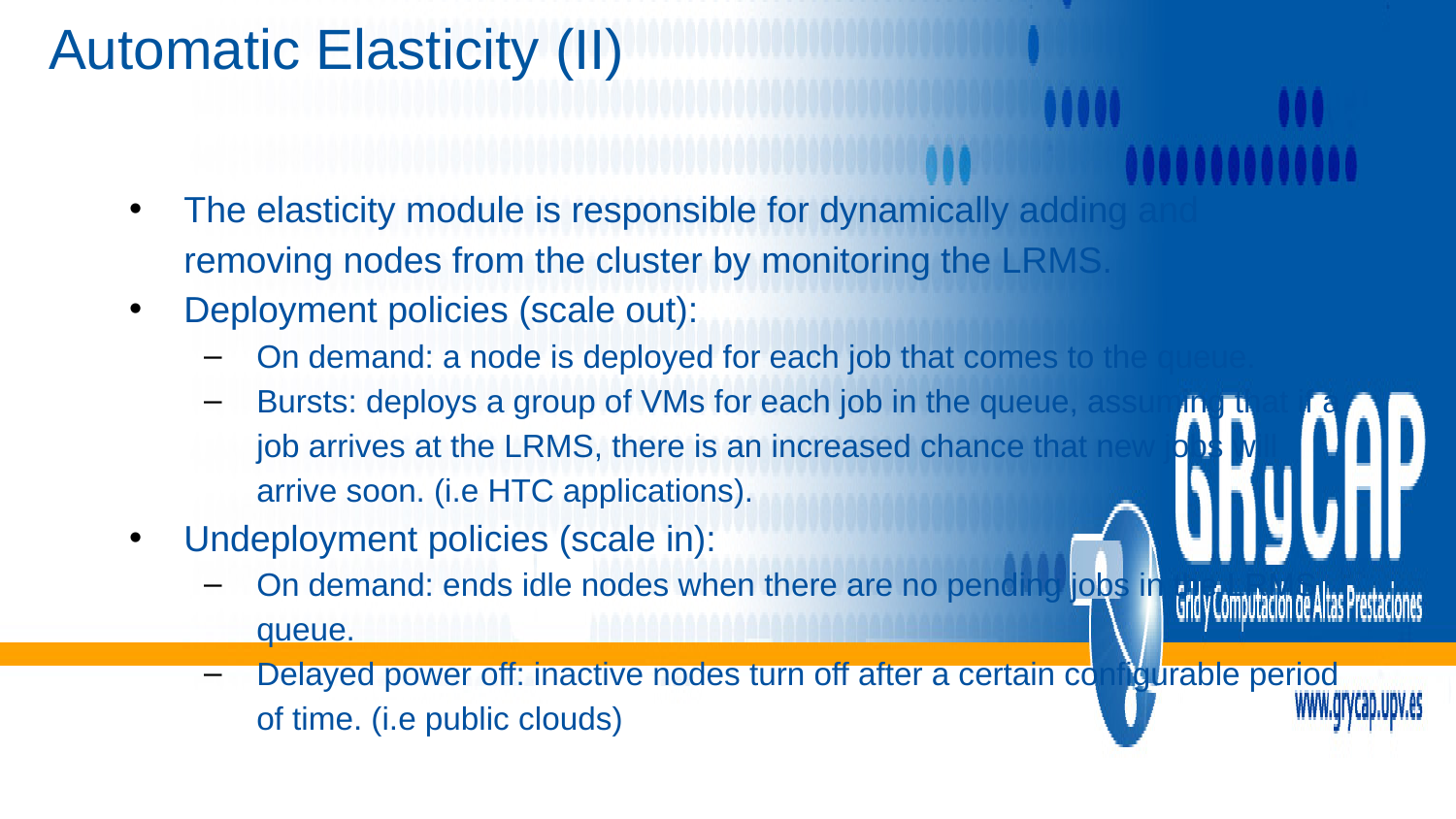

# Automatic Elasticity (II)
The elasticity module is responsible for dynamically adding and removing nodes from the cluster by monitoring the LRMS.
Deployment policies (scale out):
On demand: a node is deployed for each job that comes to the queue.
Bursts: deploys a group of VMs for each job in the queue, assuming that if a job arrives at the LRMS, there is an increased chance that new jobs will arrive soon. (i.e HTC applications).
Undeployment policies (scale in):
On demand: ends idle nodes when there are no pending jobs in the LRMS queue.
Delayed power off: inactive nodes turn off after a certain configurable period of time. (i.e public clouds)